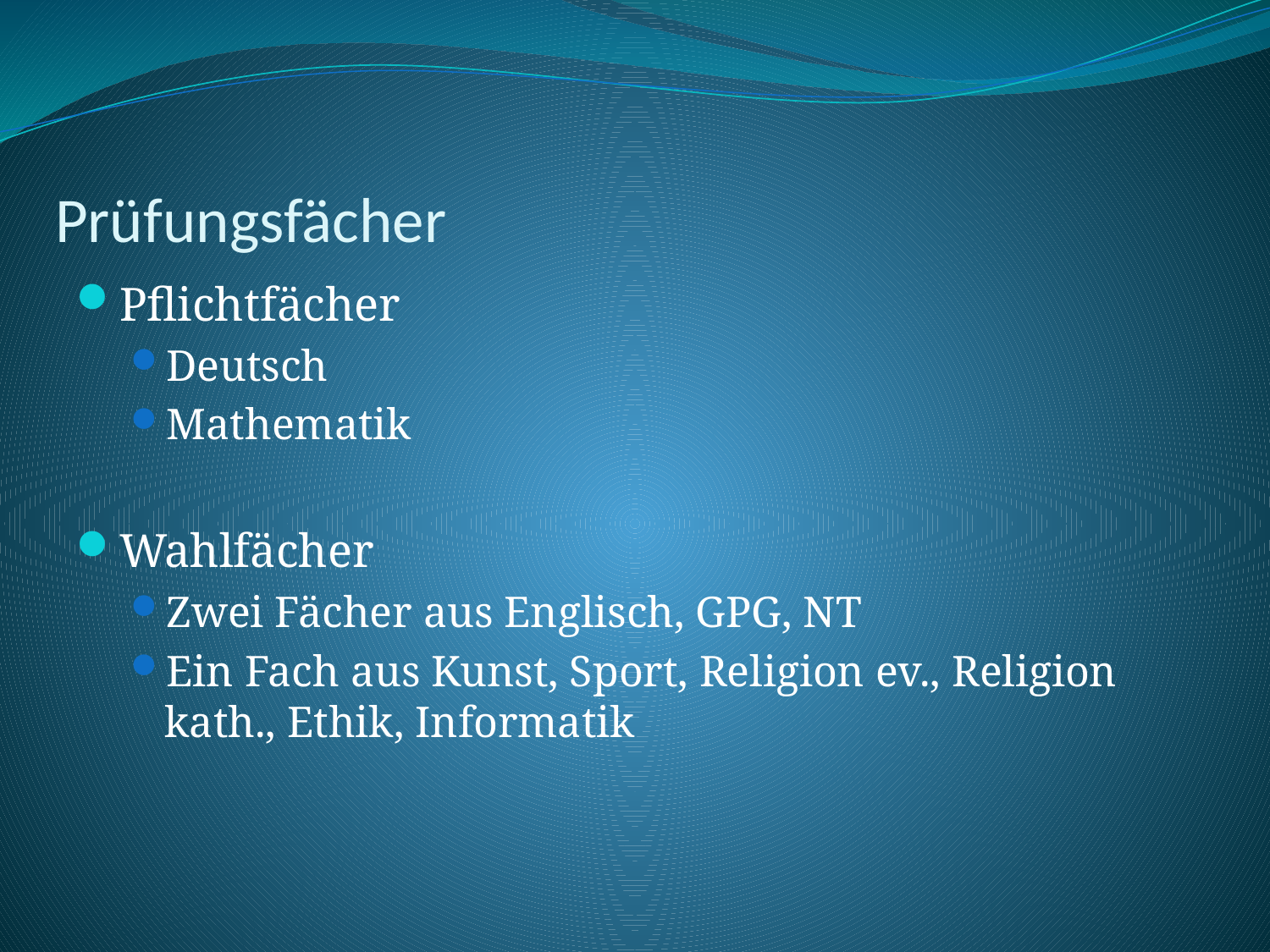

# Prüfungsfächer
Pflichtfächer
Deutsch
Mathematik

Wahlfächer
Zwei Fächer aus Englisch, GPG, NT
Ein Fach aus Kunst, Sport, Religion ev., Religion kath., Ethik, Informatik